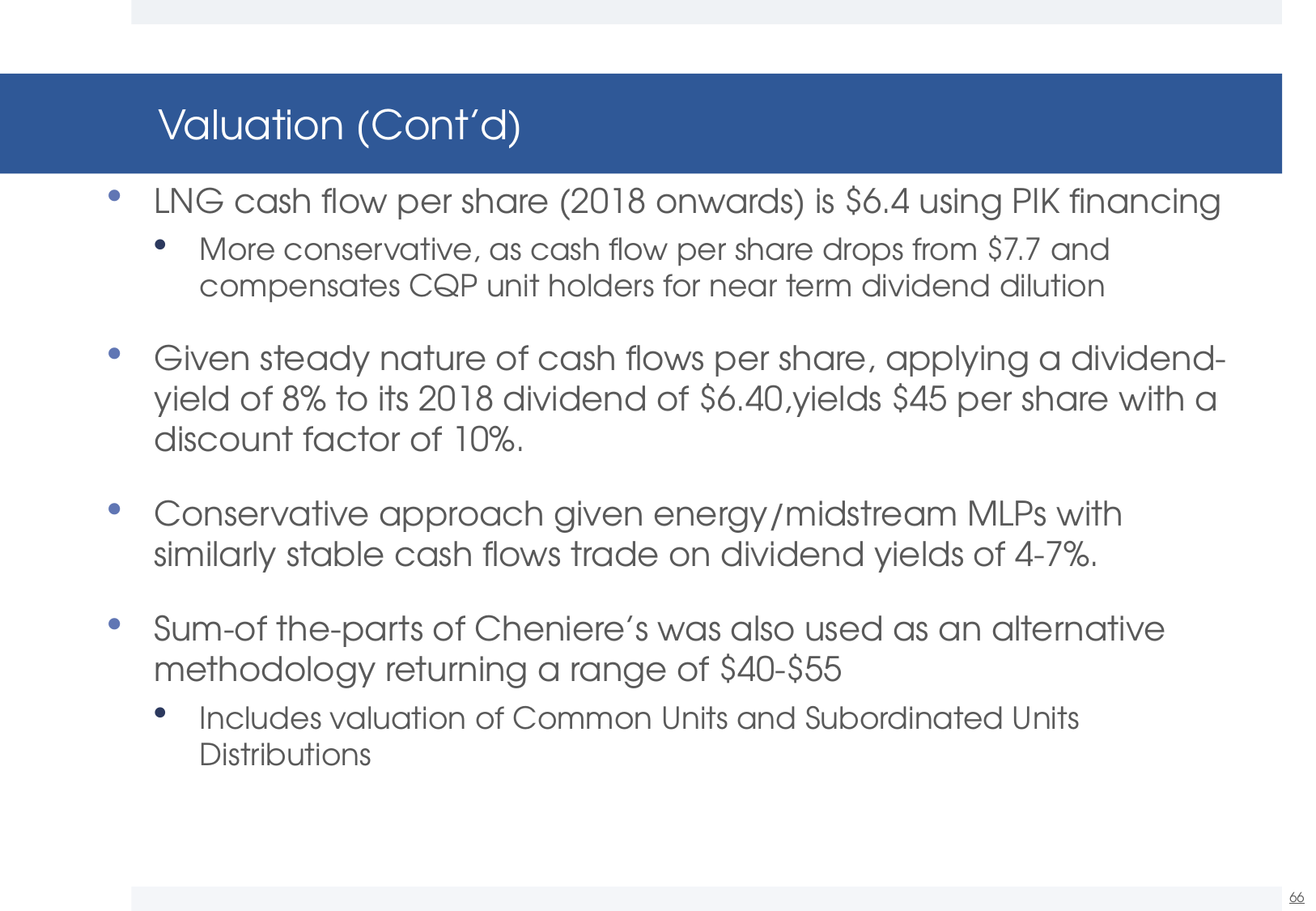

# Valuation (Cont’d)
LNG cash flow per share (2018 onwards) is $6.4 using PIK financing
More conservative, as cash flow per share drops from $7.7 and compensates CQP unit holders for near term dividend dilution
Given steady nature of cash flows per share, applying a dividend-yield of 8% to its 2018 dividend of $6.40,yields $45 per share with a discount factor of 10%.
Conservative approach given energy/midstream MLPs with similarly stable cash flows trade on dividend yields of 4-7%.
Sum-of the-parts of Cheniere’s was also used as an alternative methodology returning a range of $40-$55
Includes valuation of Common Units and Subordinated Units Distributions

66